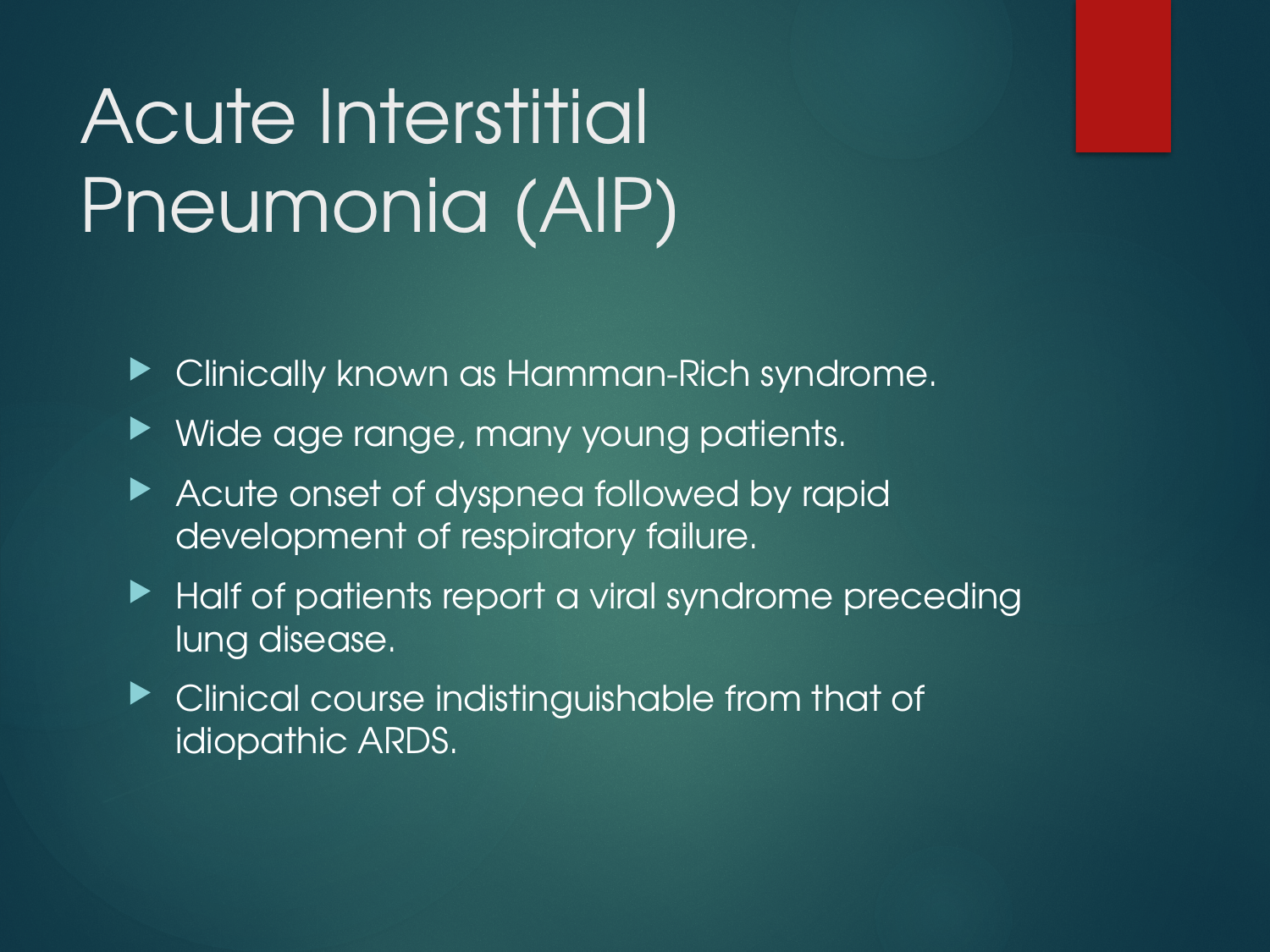

# Acute Interstitial Pneumonia (AIP)

Clinically known as Hamman-Rich syndrome.
Wide age range, many young patients.
Acute onset of dyspnea followed by rapid development of respiratory failure.
Half of patients report a viral syndrome preceding lung disease.
Clinical course indistinguishable from that of idiopathic ARDS.